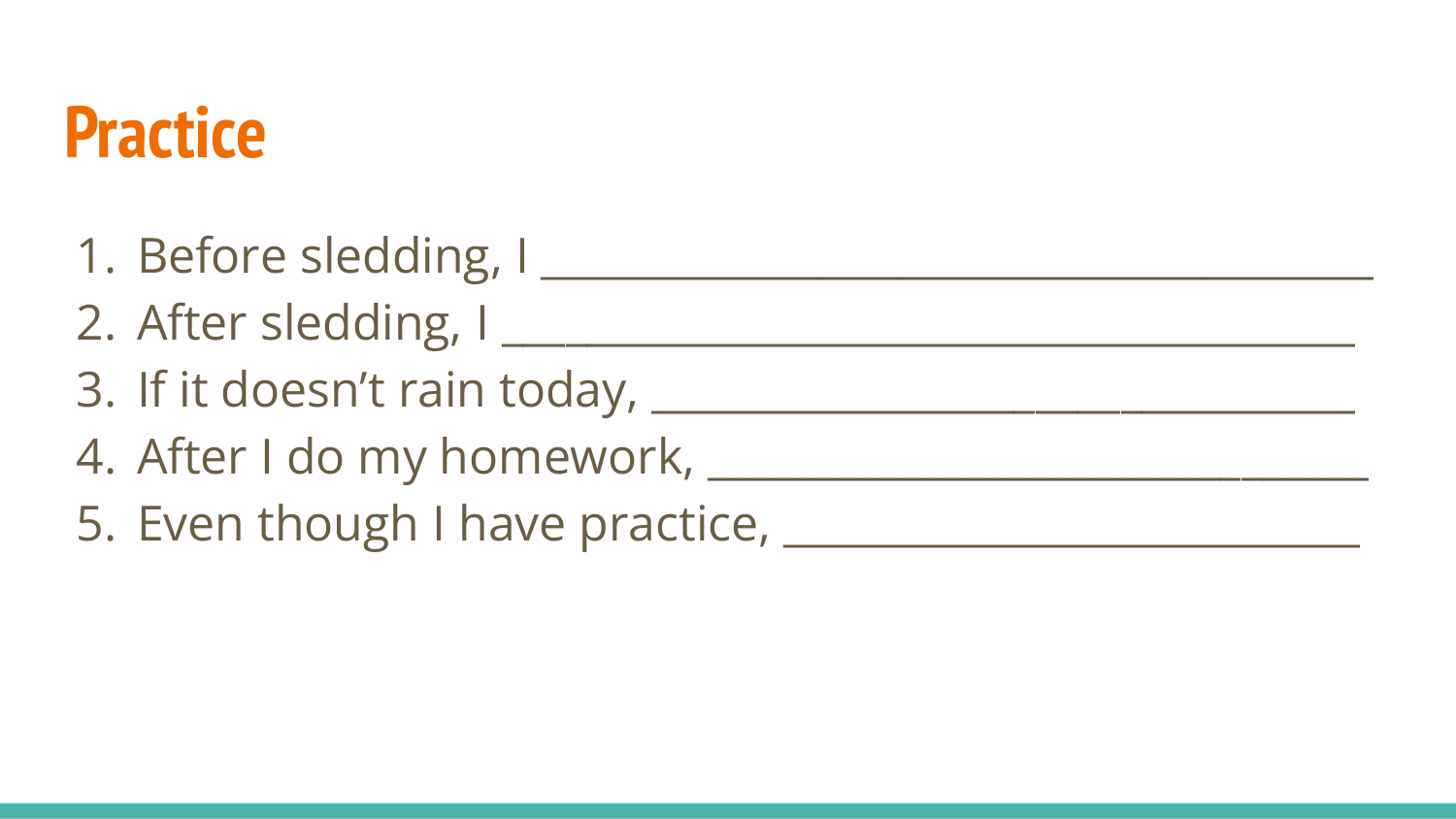

# Practice
Before sledding, I _______________________________________
After sledding, I ________________________________________
If it doesn’t rain today, _________________________________
After I do my homework, _______________________________
Even though I have practice, ___________________________